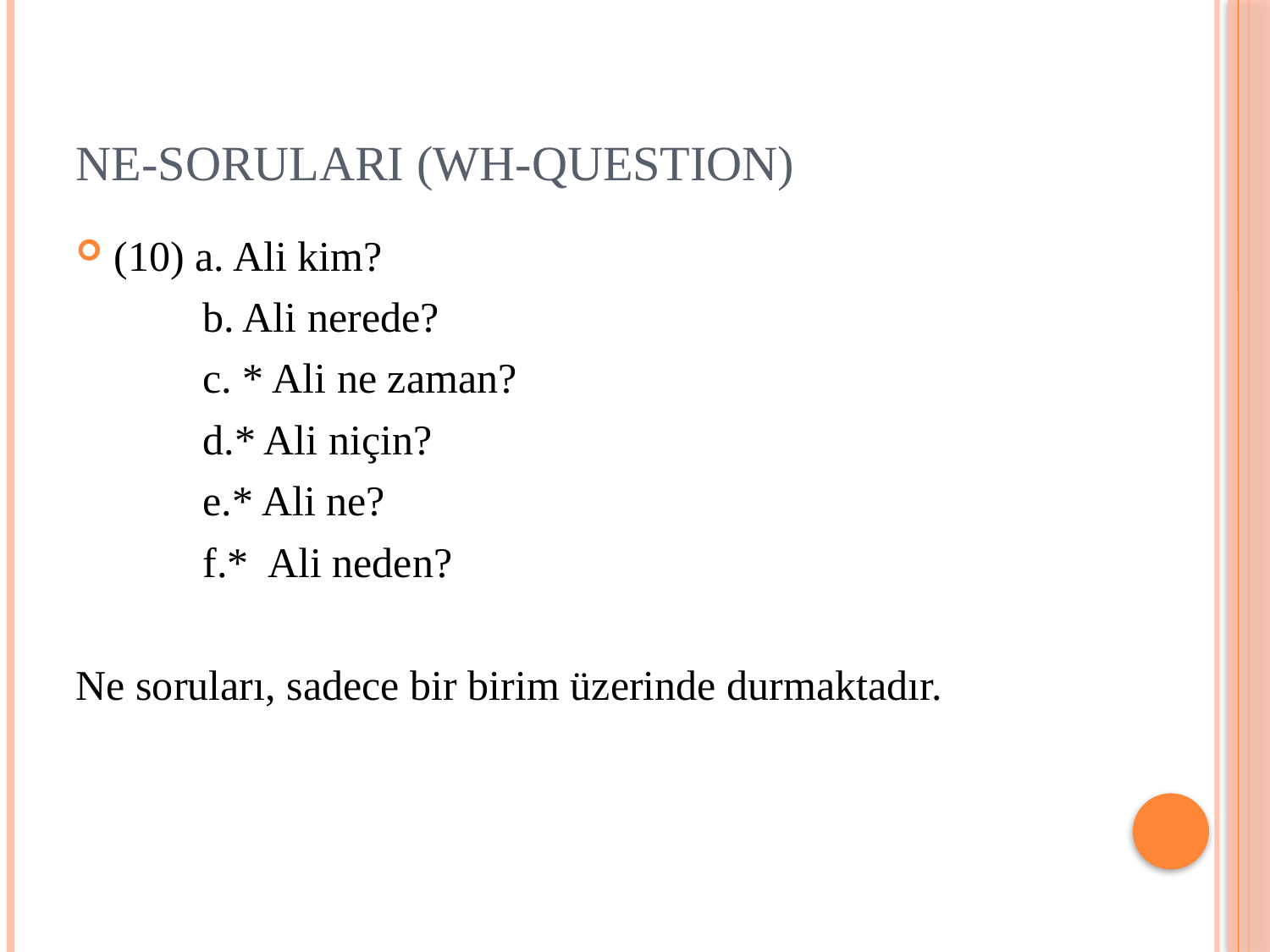

# Ne-Soruları (Wh-questıon)
(10) a. Ali kim?
	b. Ali nerede?
	c. * Ali ne zaman?
	d.* Ali niçin?
	e.* Ali ne?
	f.*  Ali neden?

Ne soruları, sadece bir birim üzerinde durmaktadır.